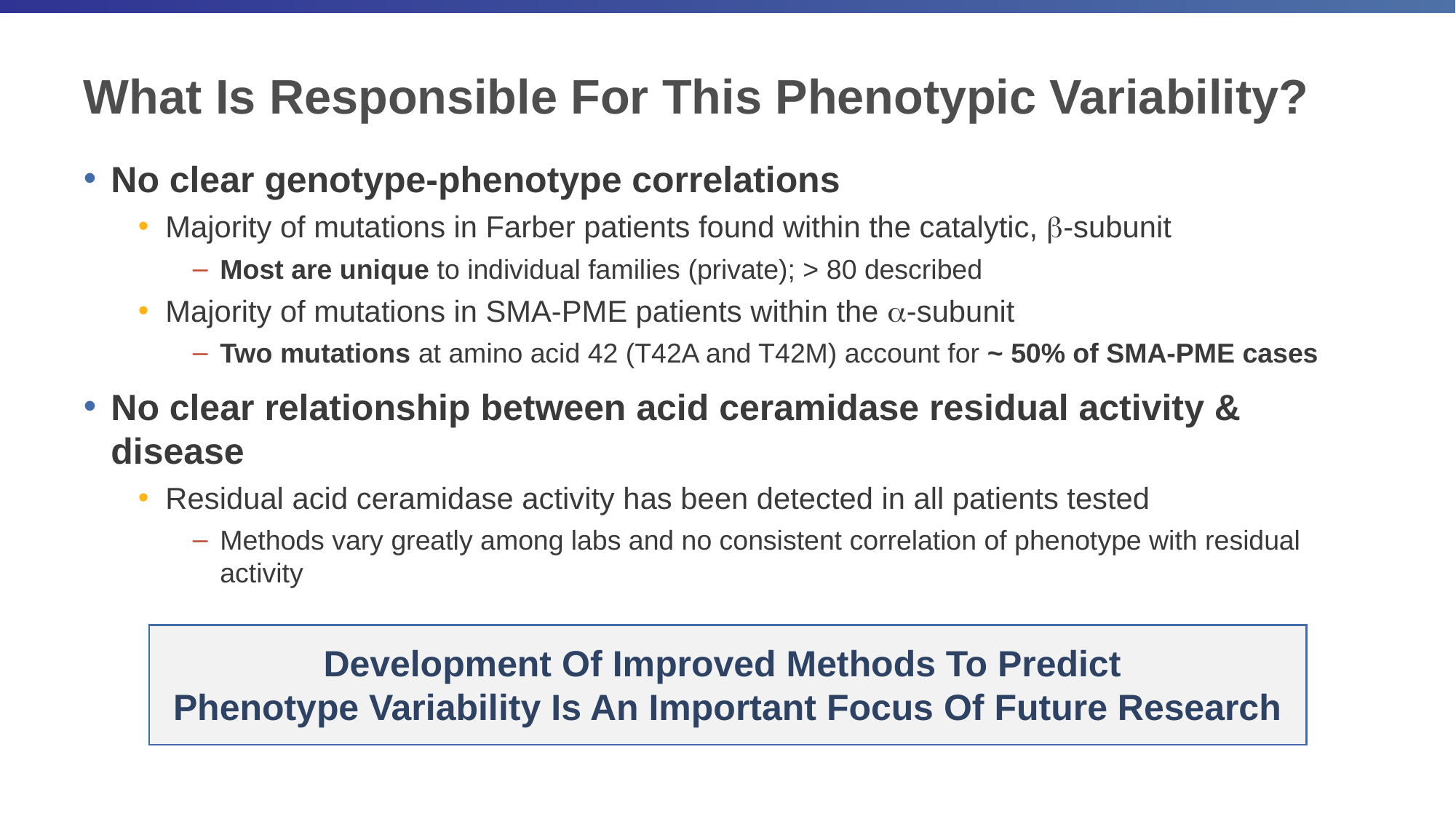

# What Is Responsible For This Phenotypic Variability?
No clear genotype-phenotype correlations
Majority of mutations in Farber patients found within the catalytic, β-subunit
Most are unique to individual families (private); > 80 described
Majority of mutations in SMA-PME patients within the α-subunit
Two mutations at amino acid 42 (T42A and T42M) account for ~ 50% of SMA-PME cases
No clear relationship between acid ceramidase residual activity & disease
Residual acid ceramidase activity has been detected in all patients tested
Methods vary greatly among labs and no consistent correlation of phenotype with residual activity

Development Of Improved Methods To Predict
Phenotype Variability Is An Important Focus Of Future Research